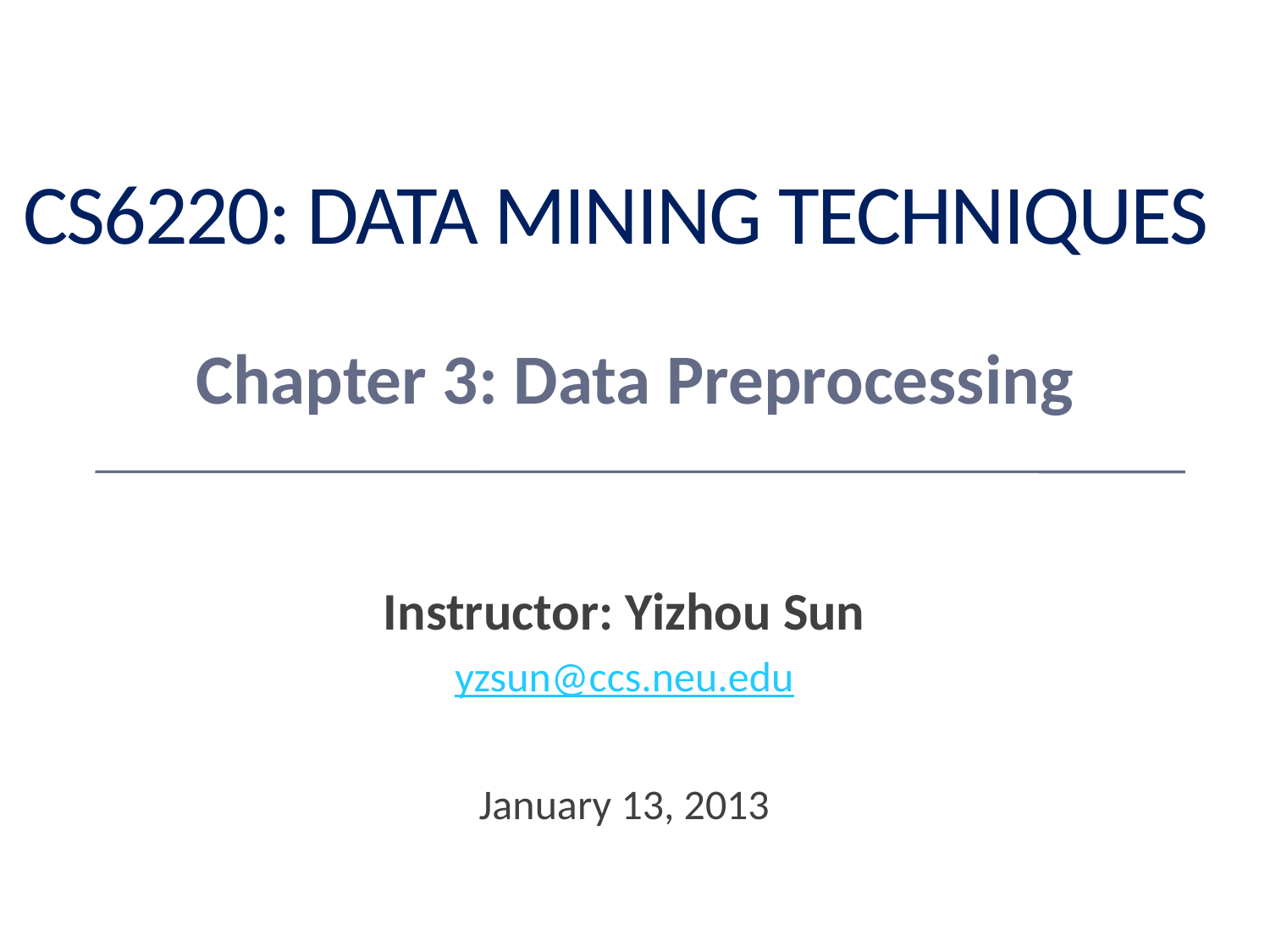

# CS6220: Data Mining Techniques
Chapter 3: Data Preprocessing

Instructor: Yizhou Sun
yzsun@ccs.neu.edu

January 13, 2013